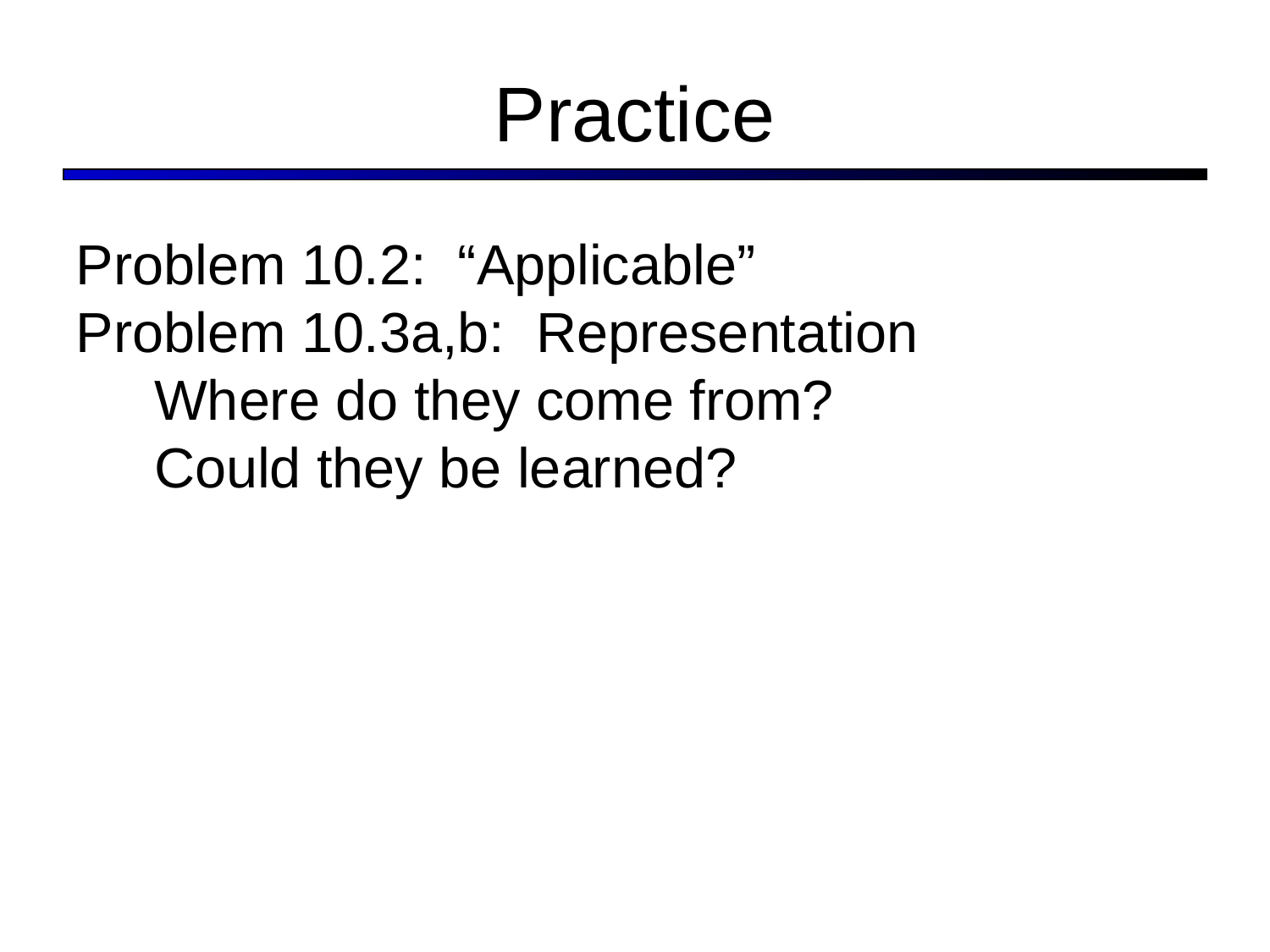

Practice
Problem 10.2:  “Applicable”
Problem 10.3a,b:  Representation
     Where do they come from?
     Could they be learned?